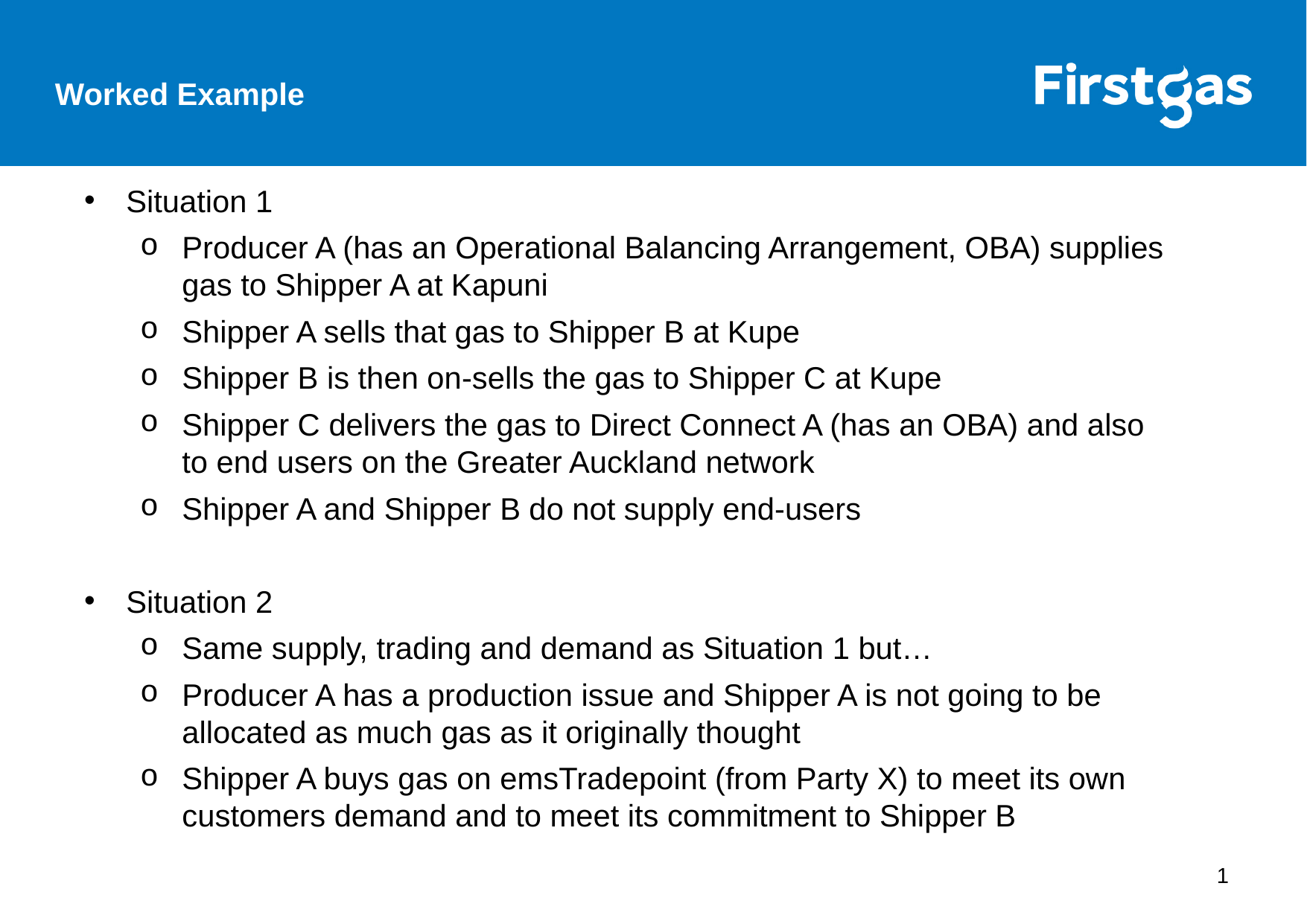

Worked Example
Situation 1
Producer A (has an Operational Balancing Arrangement, OBA) supplies gas to Shipper A at Kapuni
Shipper A sells that gas to Shipper B at Kupe
Shipper B is then on-sells the gas to Shipper C at Kupe
Shipper C delivers the gas to Direct Connect A (has an OBA) and also to end users on the Greater Auckland network
Shipper A and Shipper B do not supply end-users

Situation 2
Same supply, trading and demand as Situation 1 but…
Producer A has a production issue and Shipper A is not going to be allocated as much gas as it originally thought
Shipper A buys gas on emsTradepoint (from Party X) to meet its own customers demand and to meet its commitment to Shipper B
1